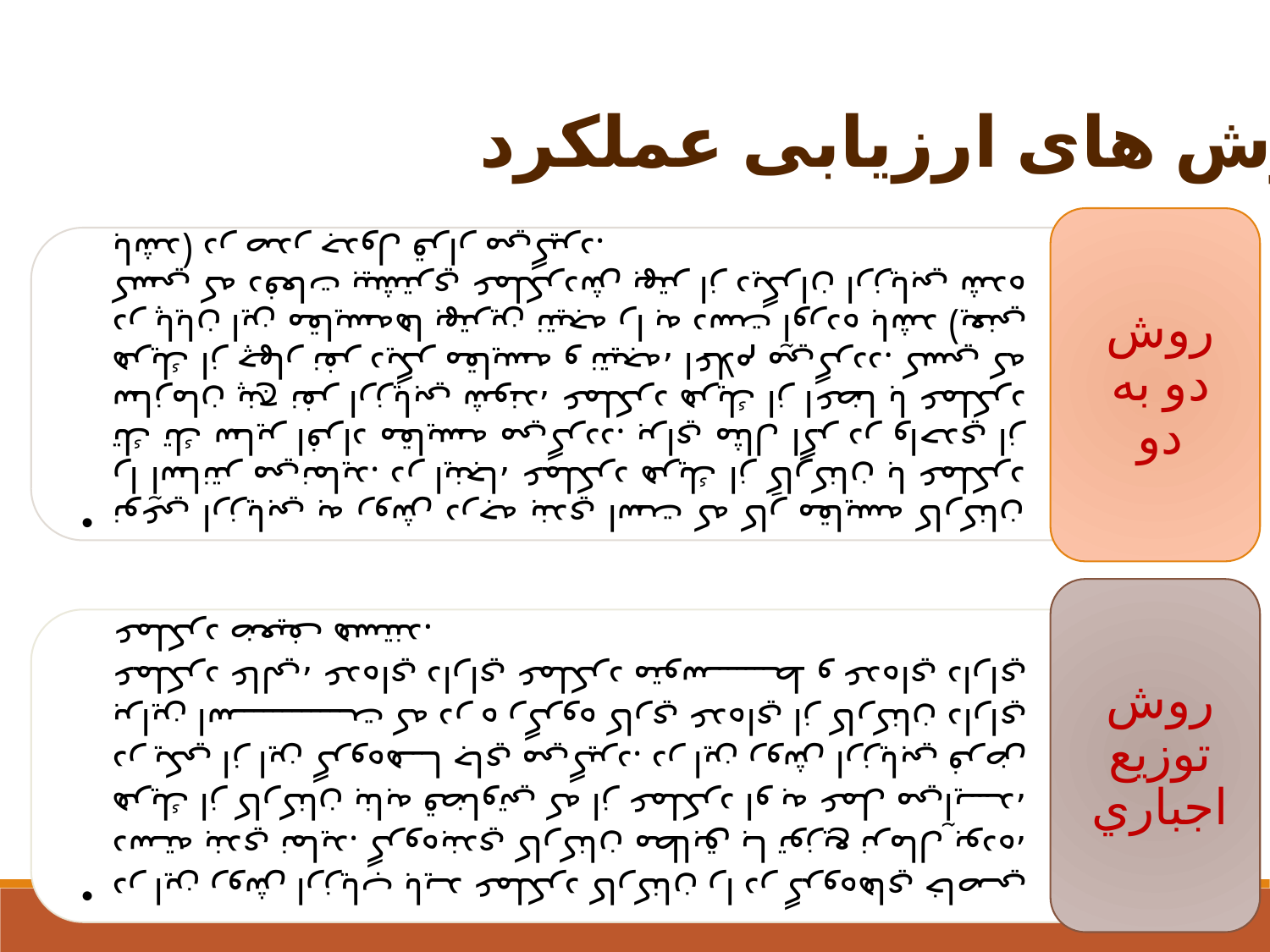

روش های ارزیابی عملکرد
نوعي‌ ارزيابي‌ به‌ روش‌ درجه‌ بندي‌ است‌ كه‌ كارِ مقايسه‌ كاركنان‌ را آسانتر مي‌نمايد. در اينجا، عملكرد هريك‌ از كاركنان‌ با عملكرد تك‌ تك‌ ساير افراد مقايسه‌ مي‌گردد. براي‌ مثال‌ اگر در واحدي‌ از سازمان‌ پنج‌ نفر ارزيابي‌ شوند، عملكرد هريك‌ از اعضا با عملكرد هريك‌ از چهار نفر ديگر مقايسه‌ و نتيجه‌، اعلام‌ مي‌گردد. كسي‌ كه‌ در پايان‌ اين‌ مقايسه‌ها بهترين‌ نتيجه‌ را به‌ دست‌ آورده‌ باشد (يعني‌ كسي‌ كه‌ دفعات‌ بيشتري‌ عملكردش‌ بهتر از ديگران‌ ارزيابي‌ شده‌ باشد) در صدر جدول‌ قرار مي‌گيرد.
روش‌ دو به‌ دو
در اين‌ روش‌ ارزياب‌ بايد عملكرد كاركنان‌ را در گروه‌هاي‌ خاصي‌ دسته‌ بندي‌ نمايد. گروه‌بندي‌ كاركنان‌ مطابق‌ با توزيع‌ نرمال‌ بوده‌، هريك‌ از كاركنان‌ بنابه‌ قضاوتي‌ كه‌ از عملكرد او به‌ عمل‌ مي‌آيد، در يكي‌ از اين‌ گروه‌ها جاي‌ مي‌گيرد. در اين‌ روش‌ ارزيابي‌ فرض‌ براين‌ است‌ كه‌ در ه‌ رگروه‌ كاري‌ عده‌اي‌ از كاركنان‌ داراي‌ عملكرد عالي‌، عده‌اي‌ داراي‌ عملكرد متوسط‌ و عده‌اي‌ داراي‌ عملكرد ضعيف‌ هستند.
روش‌ توزيع‌ اجباري‌